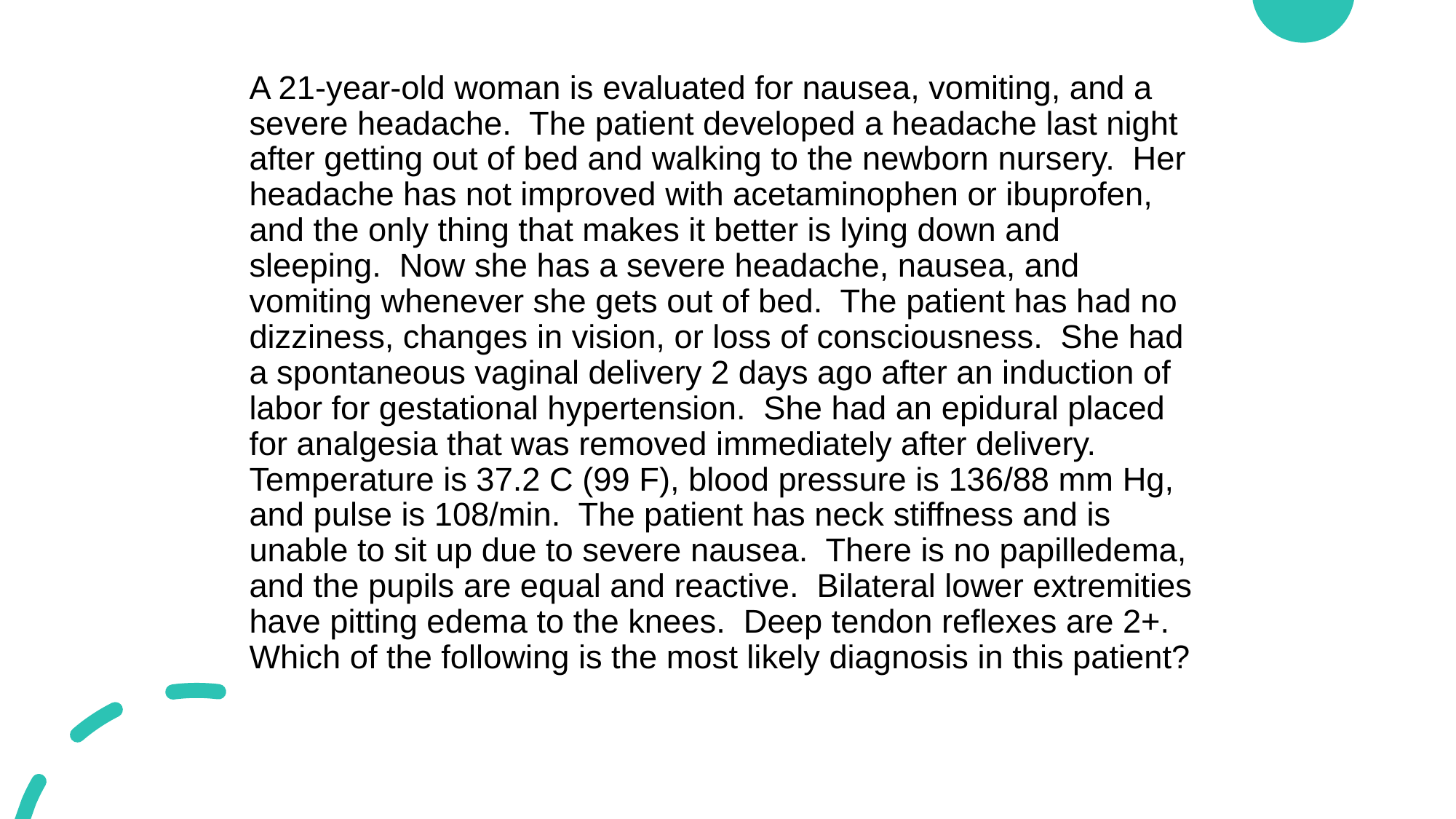

# A 21-year-old woman is evaluated for nausea, vomiting, and a severe headache.  The patient developed a headache last night after getting out of bed and walking to the newborn nursery.  Her headache has not improved with acetaminophen or ibuprofen, and the only thing that makes it better is lying down and sleeping.  Now she has a severe headache, nausea, and vomiting whenever she gets out of bed.  The patient has had no dizziness, changes in vision, or loss of consciousness.  She had a spontaneous vaginal delivery 2 days ago after an induction of labor for gestational hypertension.  She had an epidural placed for analgesia that was removed immediately after delivery.  Temperature is 37.2 C (99 F), blood pressure is 136/88 mm Hg, and pulse is 108/min.  The patient has neck stiffness and is unable to sit up due to severe nausea.  There is no papilledema, and the pupils are equal and reactive.  Bilateral lower extremities have pitting edema to the knees.  Deep tendon reflexes are 2+.  Which of the following is the most likely diagnosis in this patient?